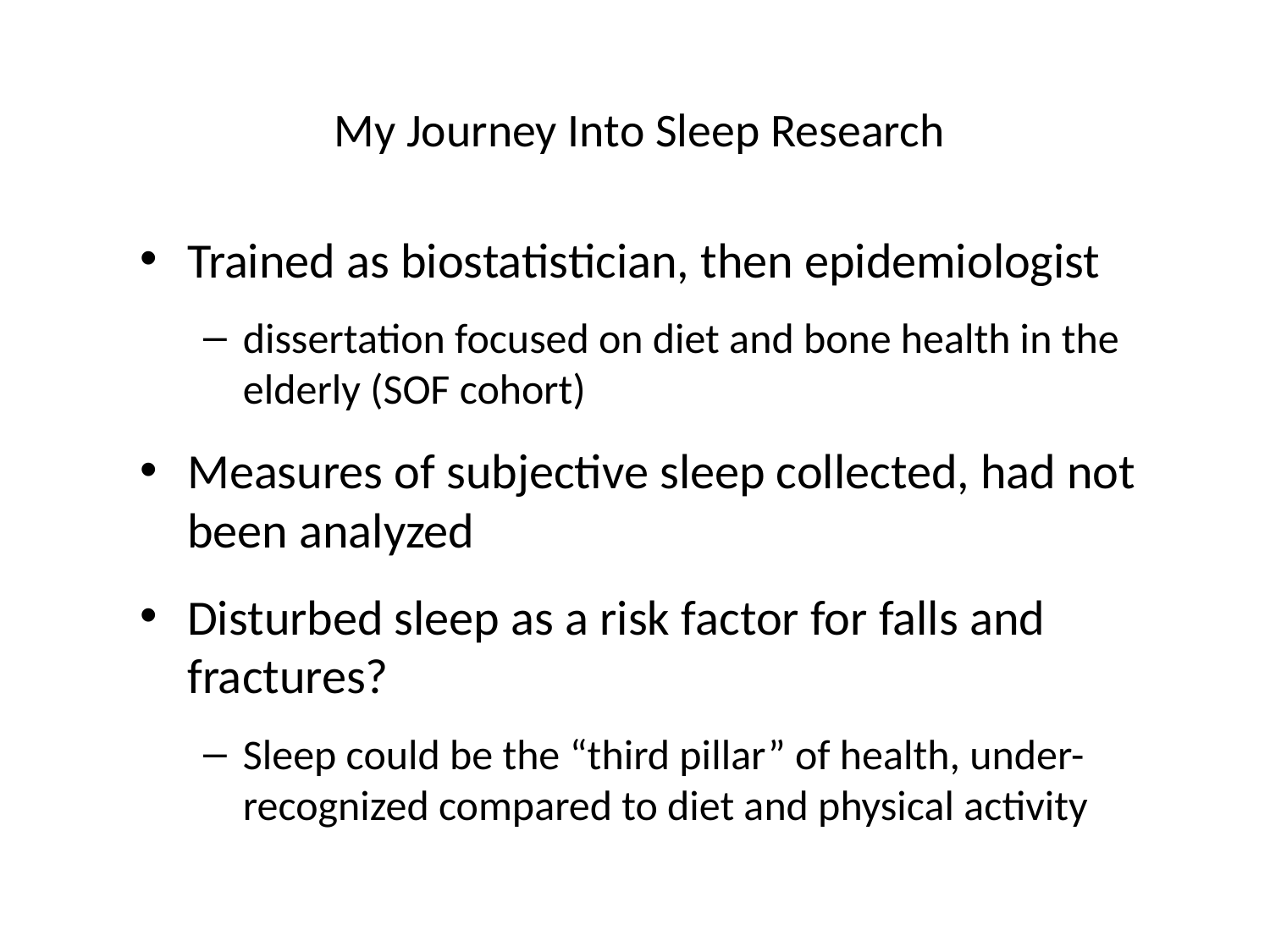

# My Journey Into Sleep Research
Trained as biostatistician, then epidemiologist
dissertation focused on diet and bone health in the elderly (SOF cohort)
Measures of subjective sleep collected, had not been analyzed
Disturbed sleep as a risk factor for falls and fractures?
Sleep could be the “third pillar” of health, under-recognized compared to diet and physical activity